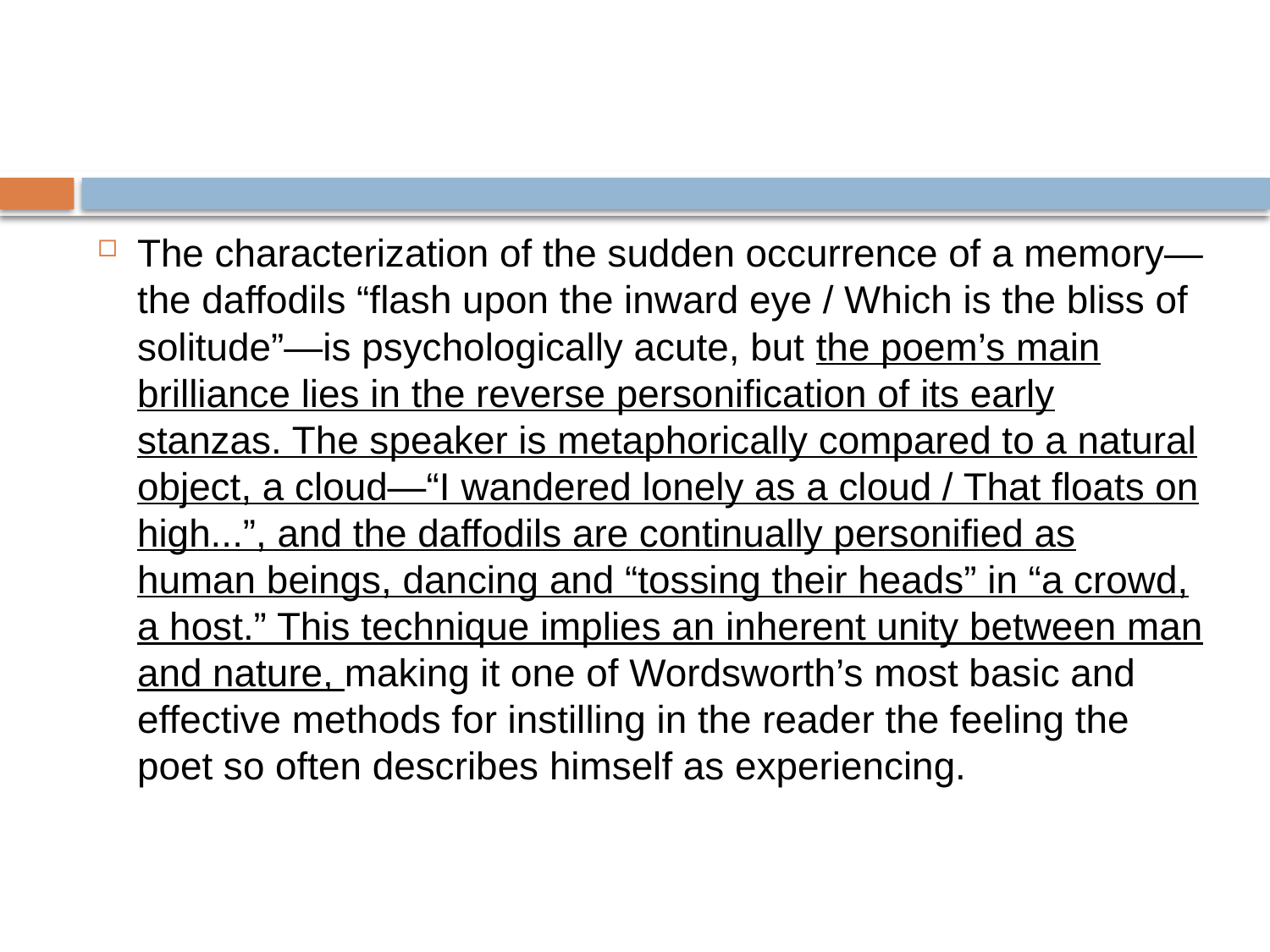

The characterization of the sudden occurrence of a memory—the daffodils “flash upon the inward eye / Which is the bliss of solitude”—is psychologically acute, but the poem’s main brilliance lies in the reverse personification of its early stanzas. The speaker is metaphorically compared to a natural object, a cloud—“I wandered lonely as a cloud / That floats on high...”, and the daffodils are continually personified as human beings, dancing and “tossing their heads” in “a crowd, a host.” This technique implies an inherent unity between man and nature, making it one of Wordsworth’s most basic and effective methods for instilling in the reader the feeling the poet so often describes himself as experiencing.